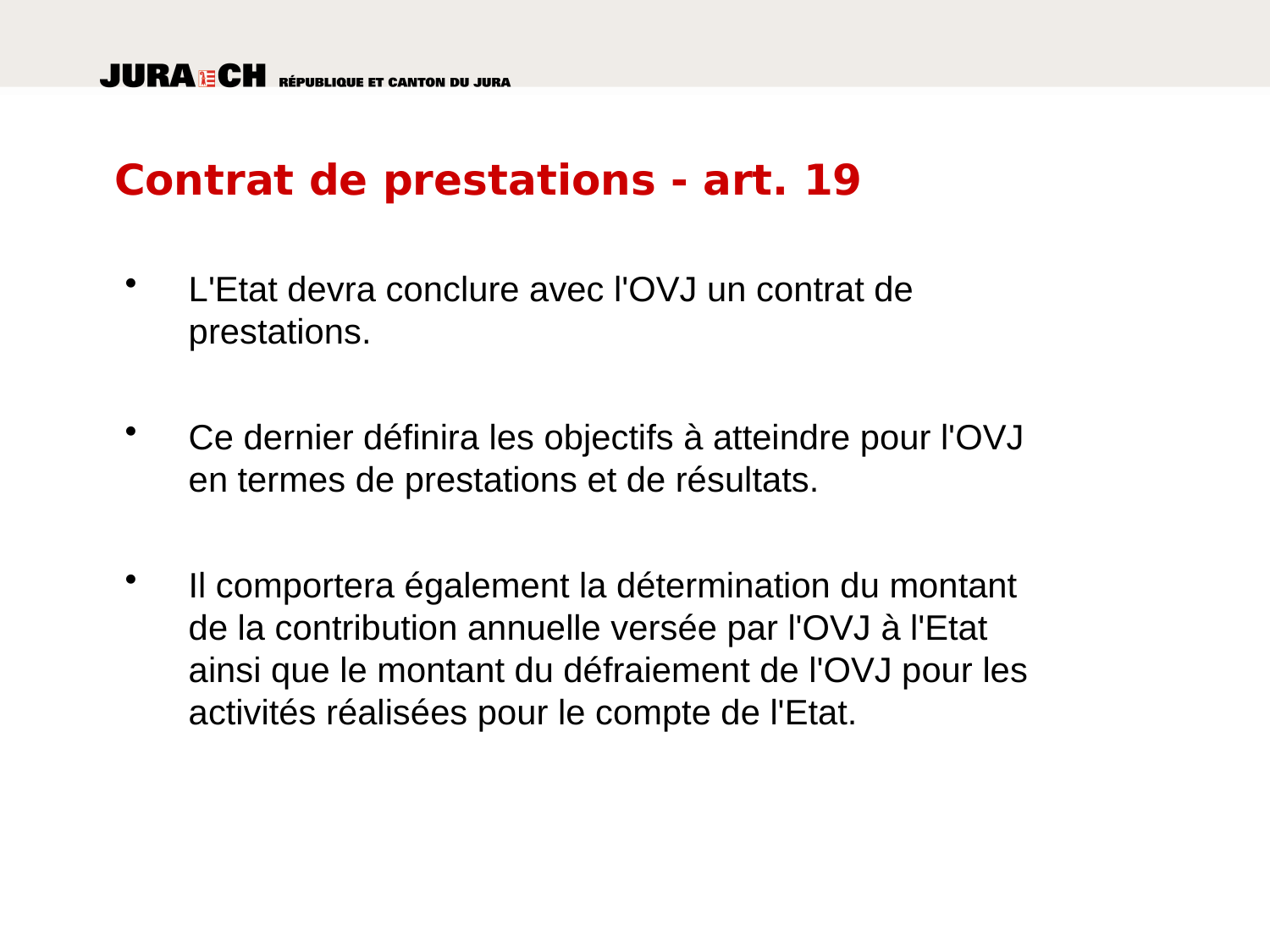

Contrat de prestations - art. 19
L'Etat devra conclure avec l'OVJ un contrat de prestations.

Ce dernier définira les objectifs à atteindre pour l'OVJ en termes de prestations et de résultats.

Il comportera également la détermination du montant de la contribution annuelle versée par l'OVJ à l'Etat ainsi que le montant du défraiement de l'OVJ pour les activités réalisées pour le compte de l'Etat.